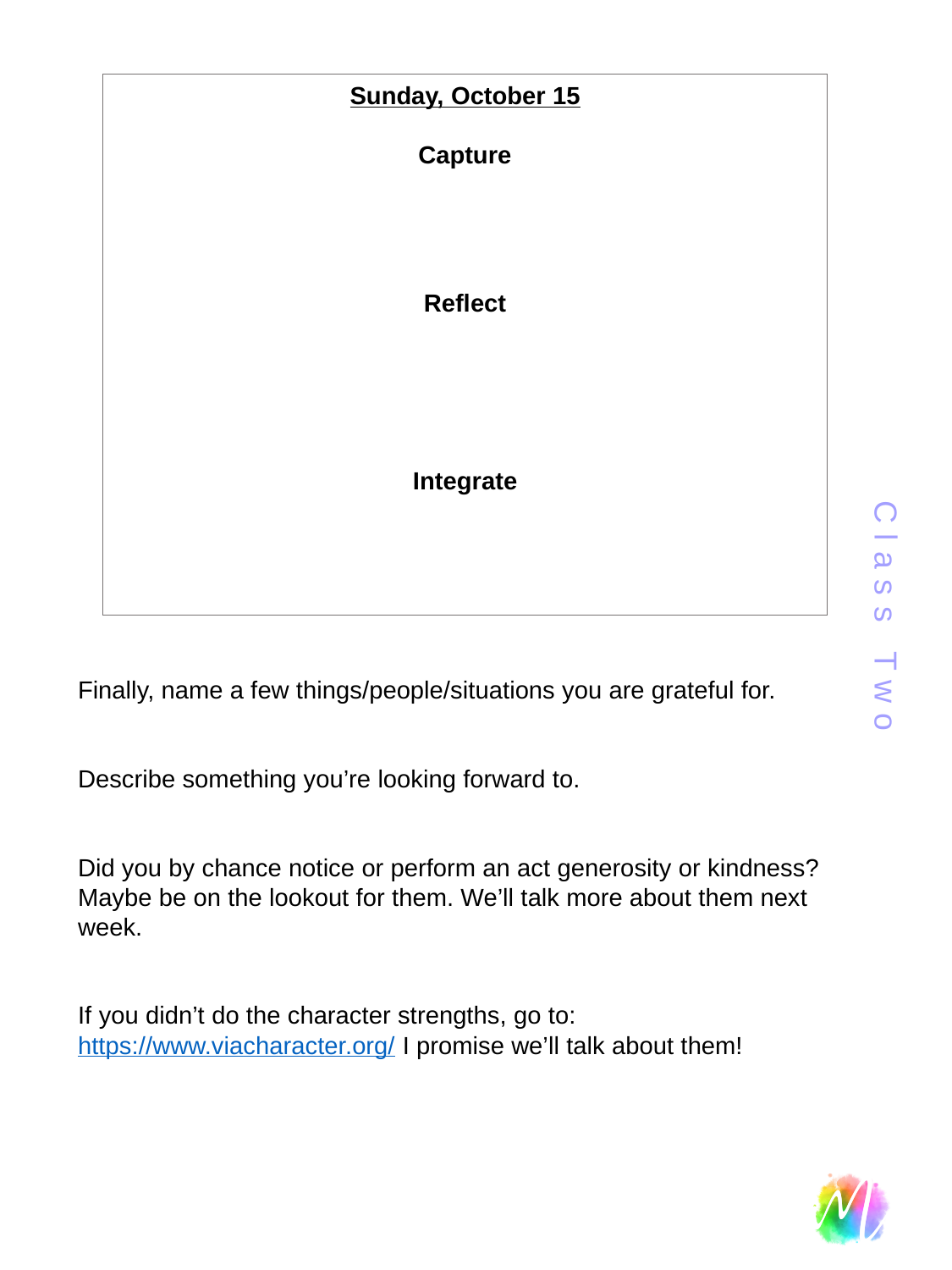

Class Two
Sunday, October 15

Capture

Reflect

Integrate

Finally, name a few things/people/situations you are grateful for.

Describe something you’re looking forward to.

Did you by chance notice or perform an act generosity or kindness? Maybe be on the lookout for them. We’ll talk more about them next week.

If you didn’t do the character strengths, go to: https://www.viacharacter.org/ I promise we’ll talk about them!